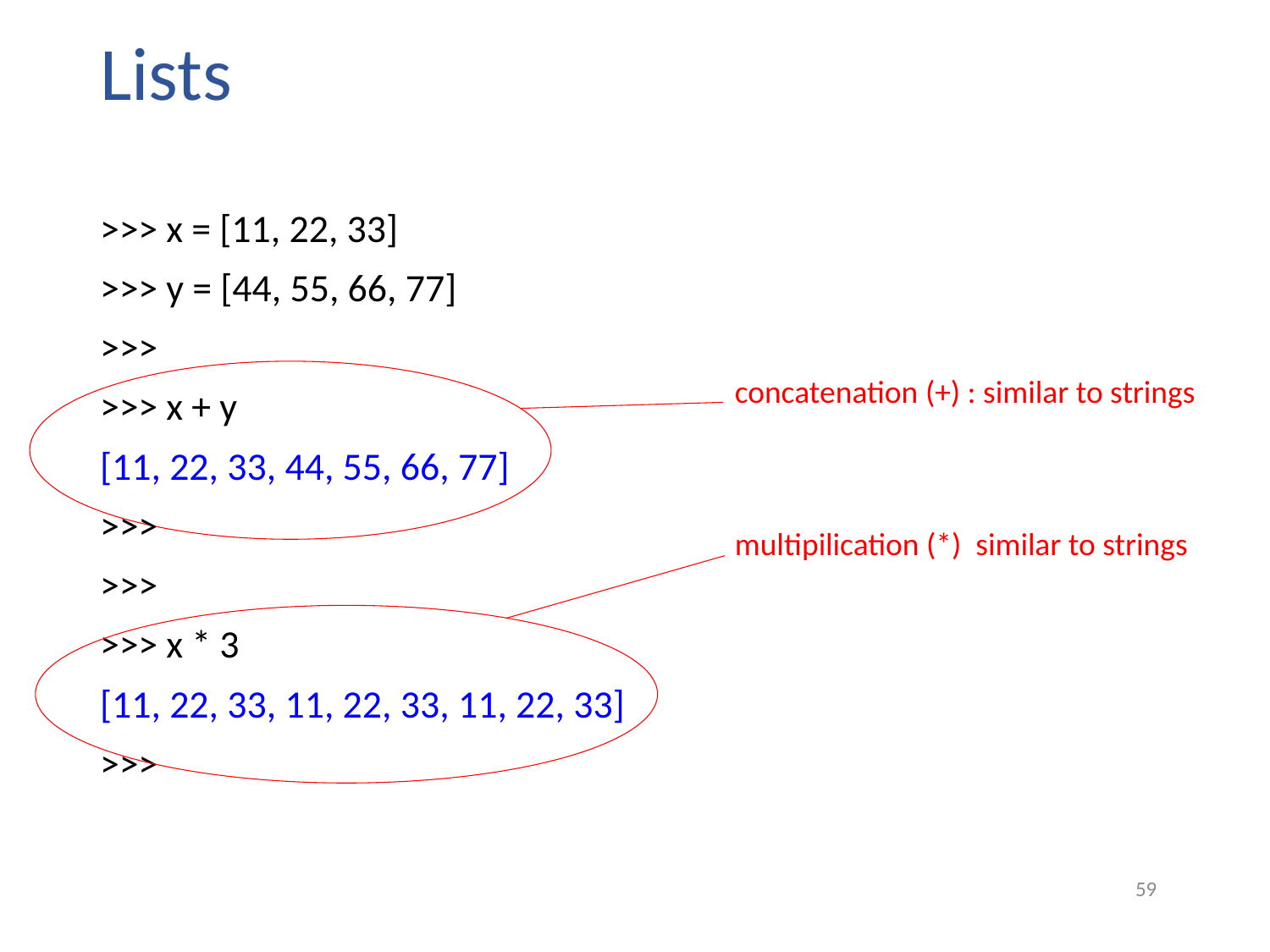

# Lists
>>> x = [11, 22, 33]
>>> y = [44, 55, 66, 77]
>>>
>>> x + y
[11, 22, 33, 44, 55, 66, 77]
>>>
>>>
>>> x * 3
[11, 22, 33, 11, 22, 33, 11, 22, 33]
>>>

concatenation (+) : similar to strings

multipilication (*)  similar to strings

59